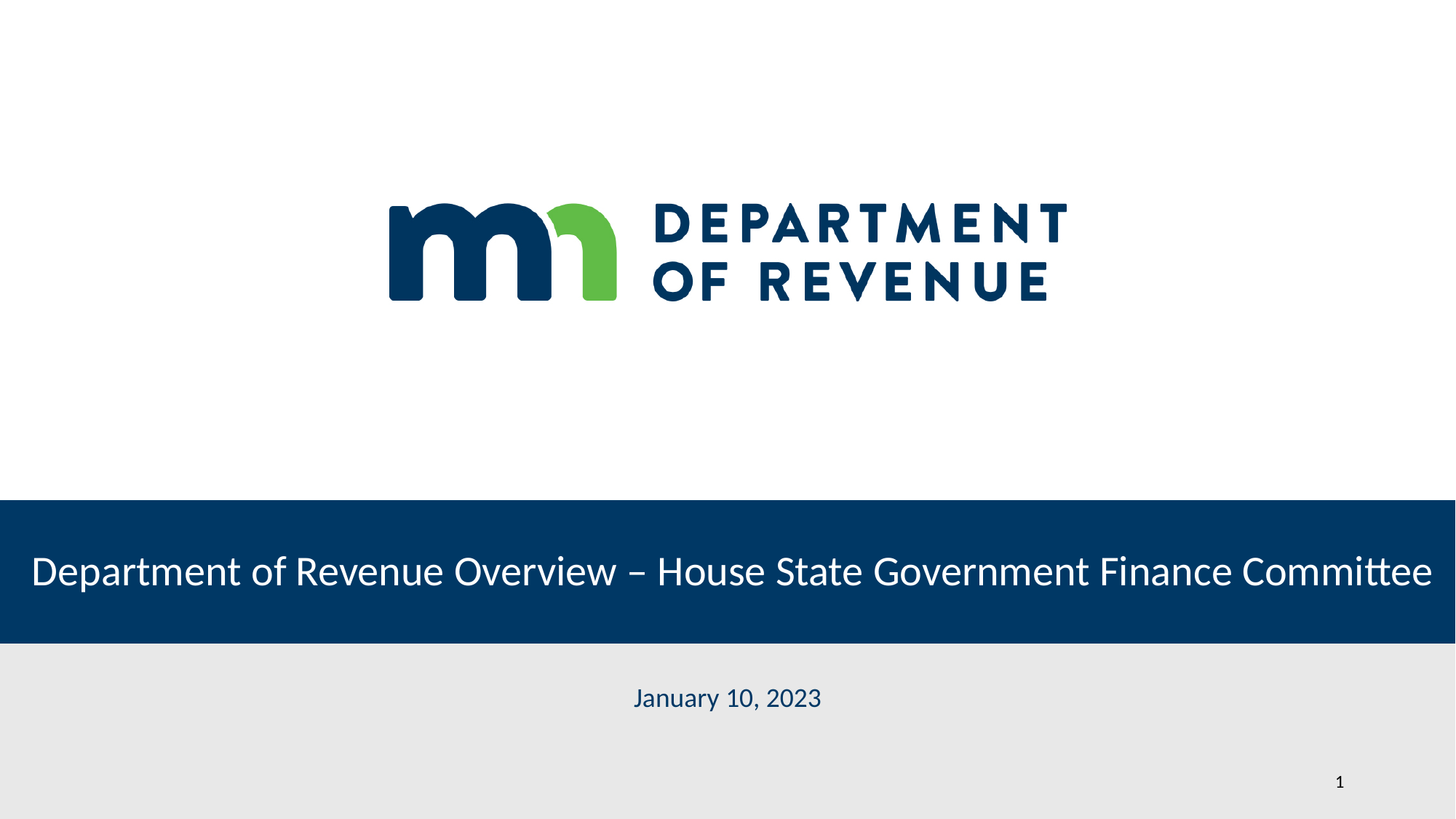

# Department of Revenue Overview – House State Government Finance Committee
January 10, 2023
1